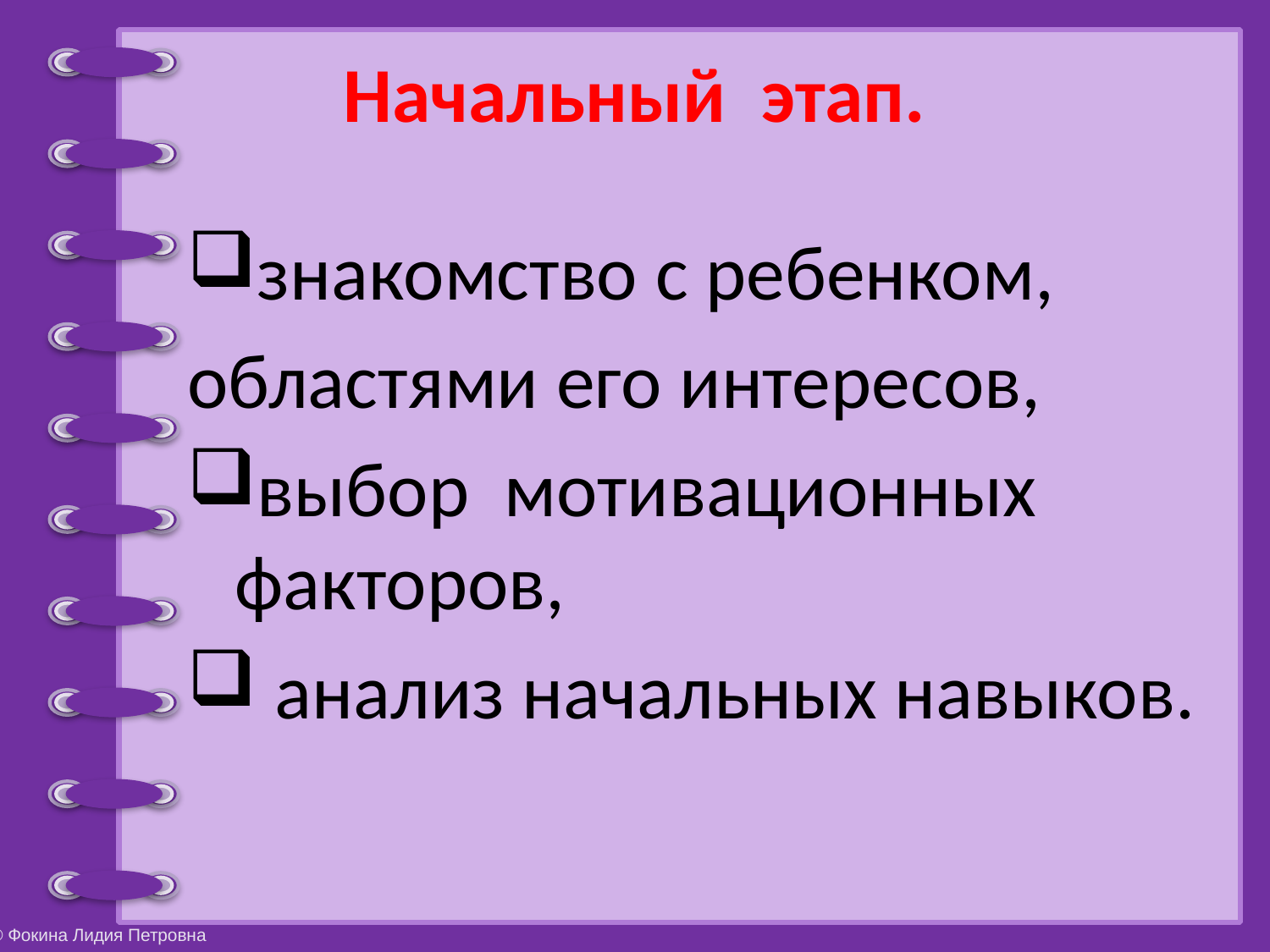

# Начальный  этап.
знакомство с ребенком,
областями его интересов,
выбор  мотивационных факторов,
 анализ начальных навыков.